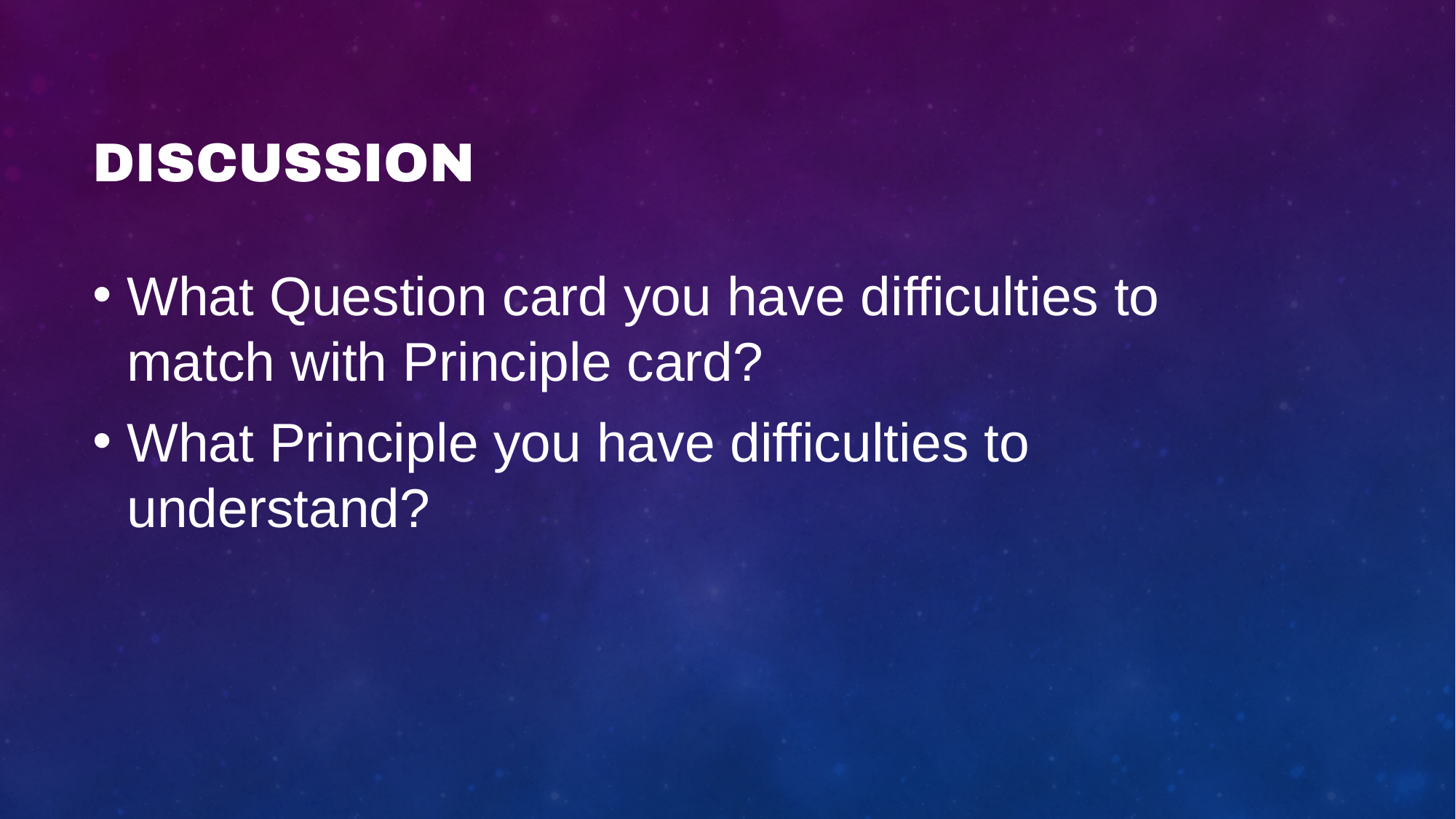

# Discussion
What Question card you have difficulties to match with Principle card?
What Principle you have difficulties to understand?